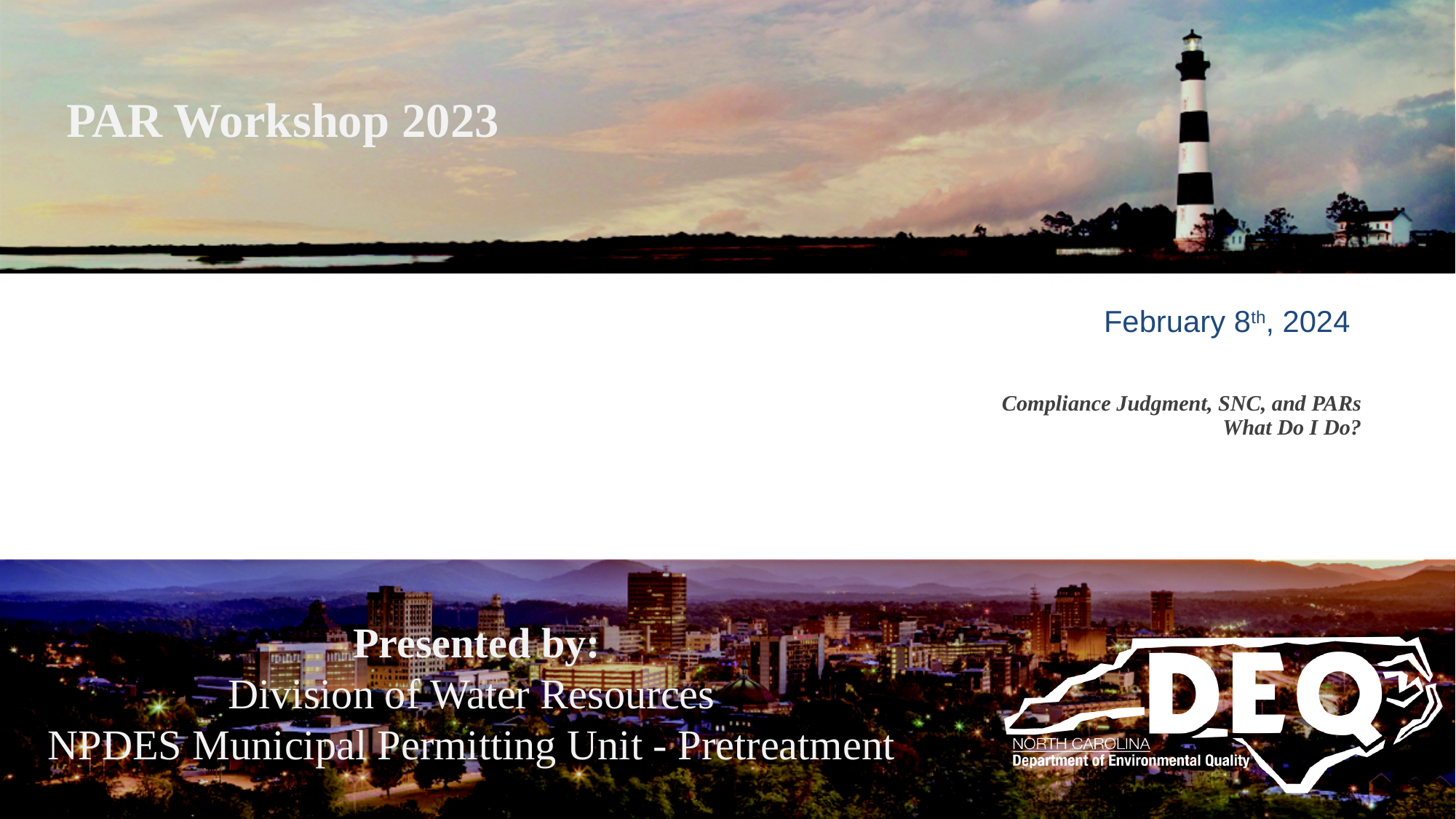

PAR Workshop 2023

February 8th, 2024
# Compliance Judgment, SNC, and PARs What Do I Do?
Presented by:
Division of Water Resources
NPDES Municipal Permitting Unit - Pretreatment